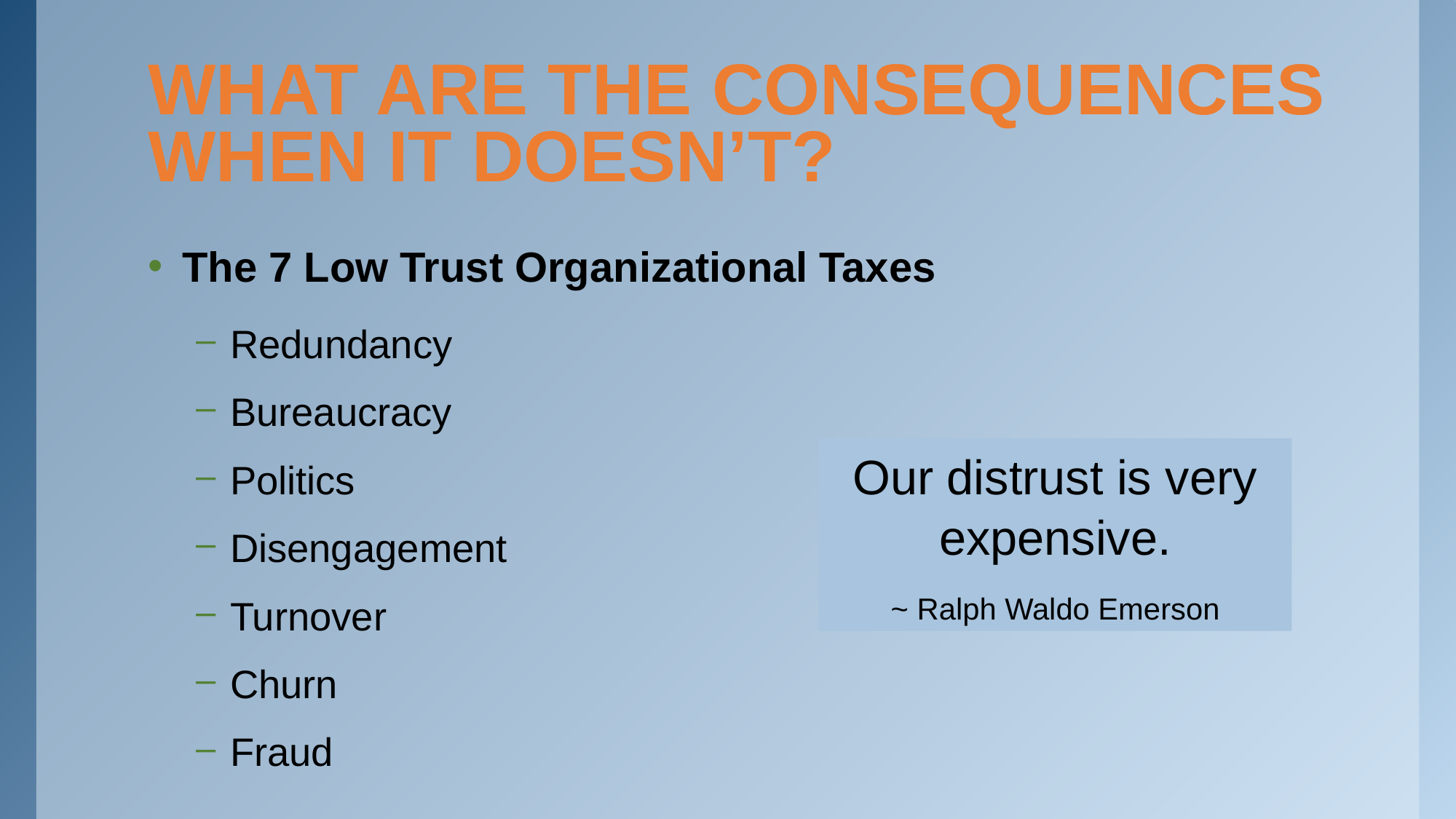

# What are the consequences when it doesn’t?
The 7 Low Trust Organizational Taxes
Redundancy
Bureaucracy
Politics
Disengagement
Turnover
Churn
Fraud

Our distrust is very expensive.
~ Ralph Waldo Emerson